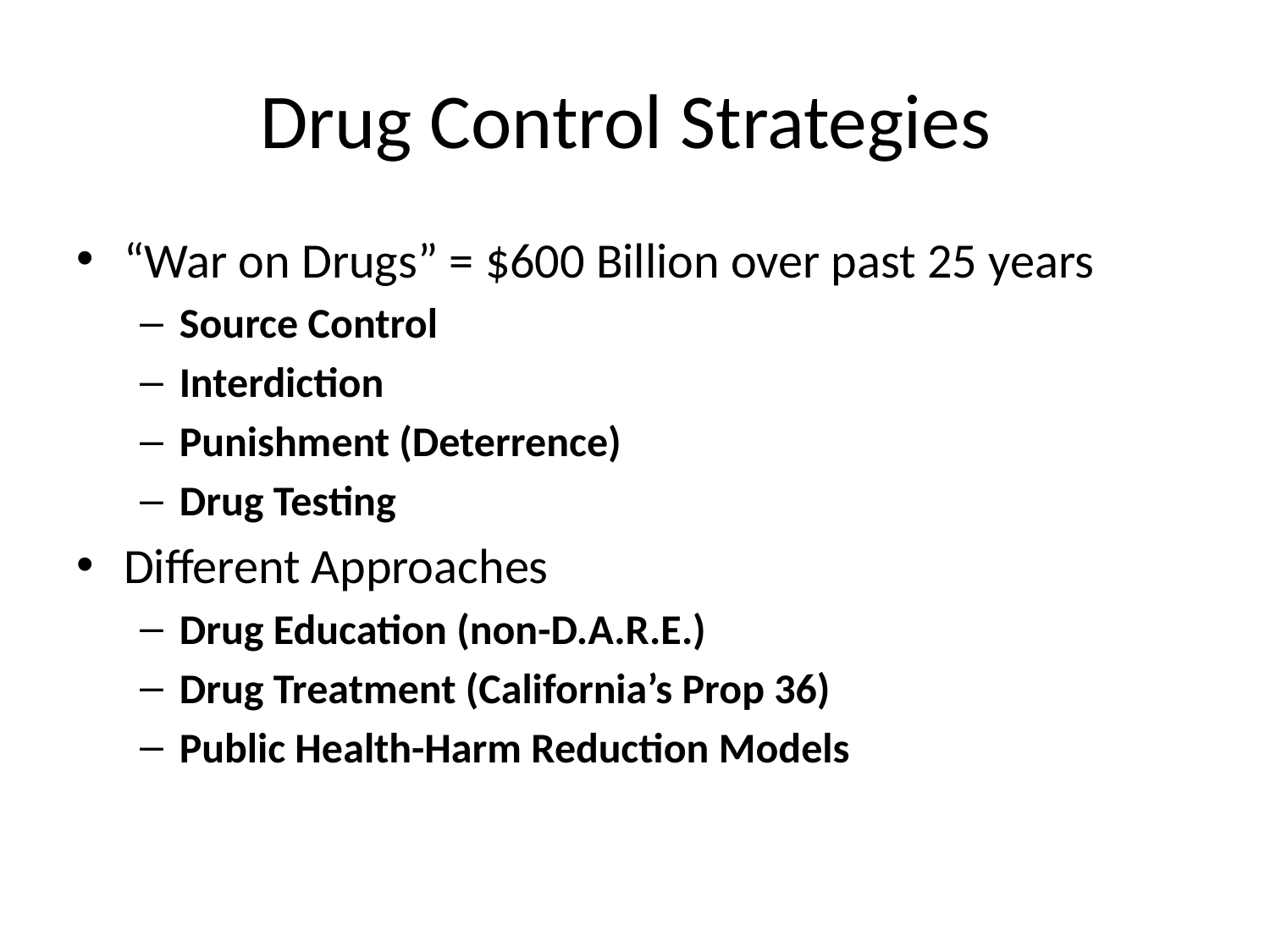

# Drug Control Strategies
“War on Drugs” = $600 Billion over past 25 years
Source Control
Interdiction
Punishment (Deterrence)
Drug Testing
Different Approaches
Drug Education (non-D.A.R.E.)
Drug Treatment (California’s Prop 36)
Public Health-Harm Reduction Models